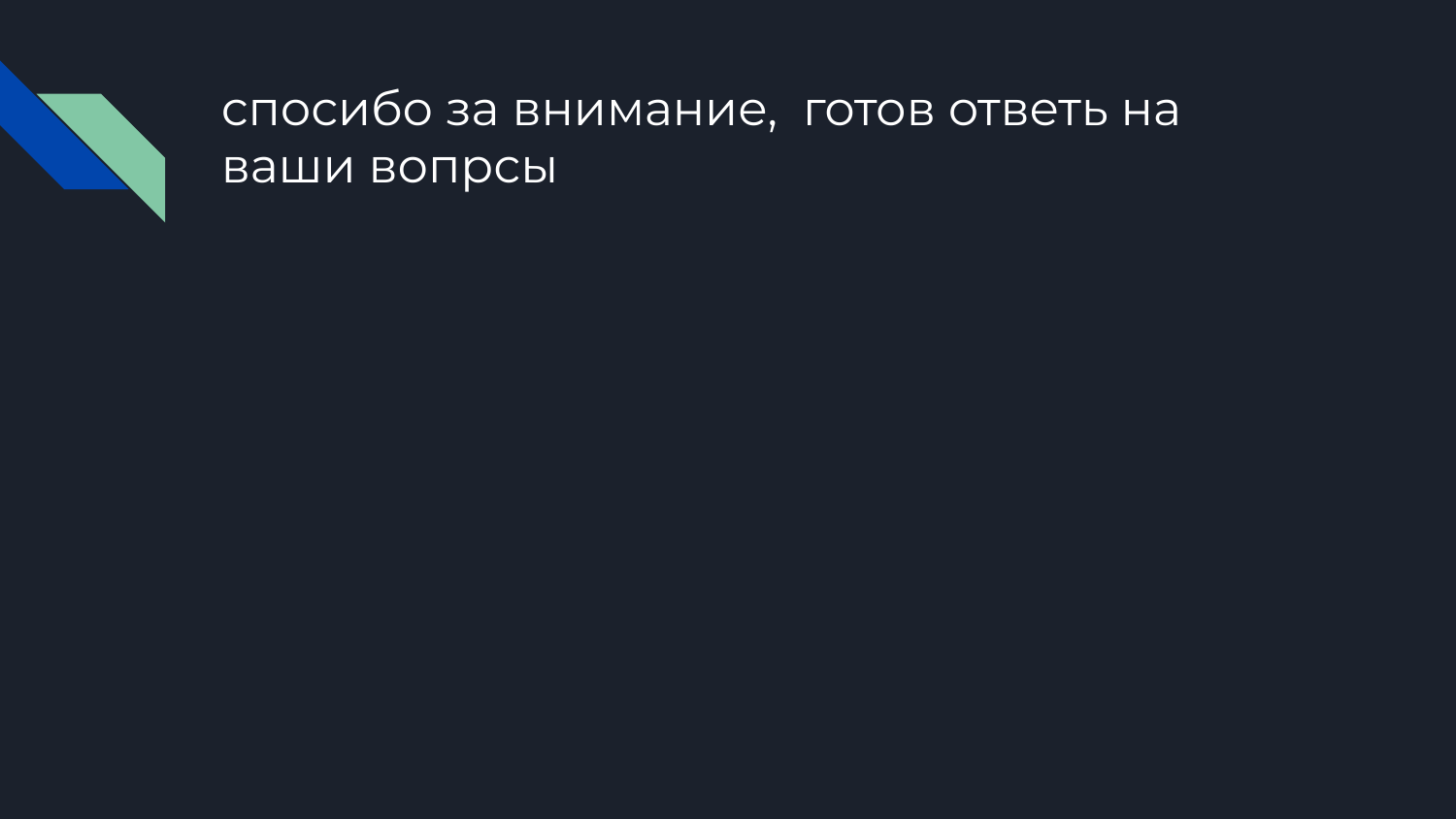

# спосибо за внимание,  готов ответь на ваши вопрсы